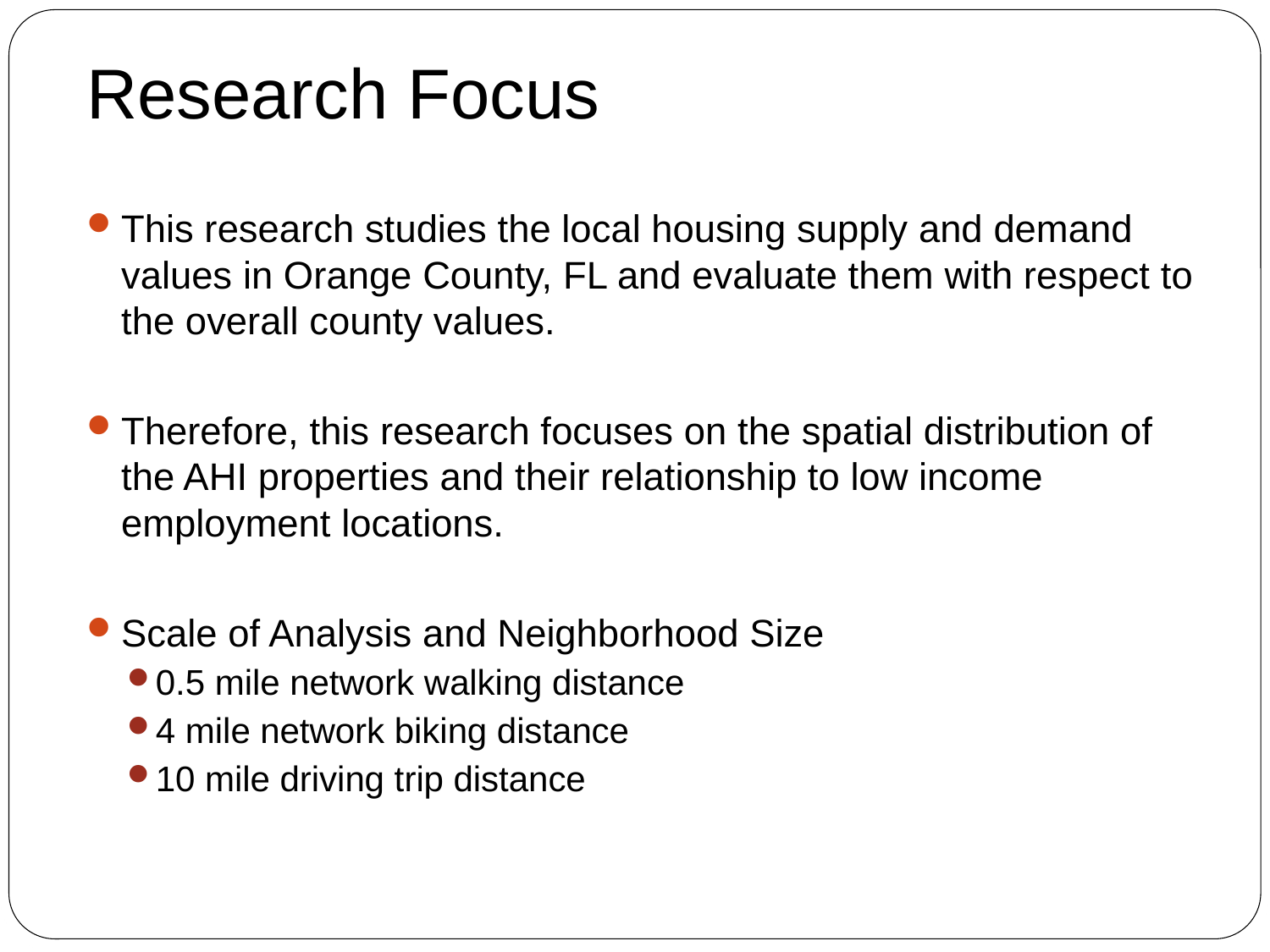

Research Focus

This research studies the local housing supply and demand values in Orange County, FL and evaluate them with respect to the overall county values.

Therefore, this research focuses on the spatial distribution of the AHI properties and their relationship to low income employment locations.

Scale of Analysis and Neighborhood Size
0.5 mile network walking distance
4 mile network biking distance
10 mile driving trip distance